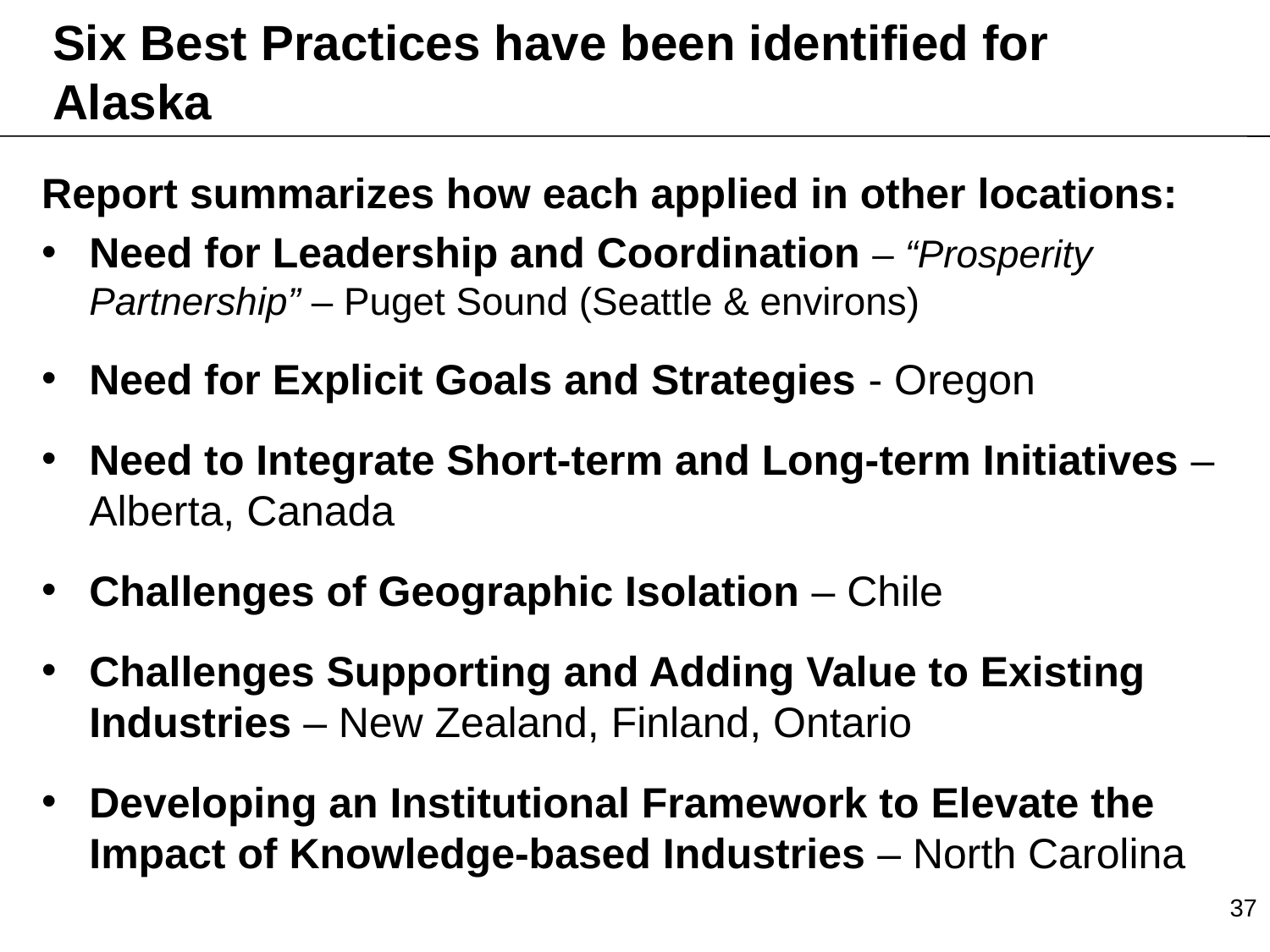

# Six Best Practices have been identified for Alaska
Report summarizes how each applied in other locations:
Need for Leadership and Coordination – “Prosperity Partnership” – Puget Sound (Seattle & environs)
Need for Explicit Goals and Strategies - Oregon
Need to Integrate Short-term and Long-term Initiatives – Alberta, Canada
Challenges of Geographic Isolation – Chile
Challenges Supporting and Adding Value to Existing Industries – New Zealand, Finland, Ontario
Developing an Institutional Framework to Elevate the Impact of Knowledge-based Industries – North Carolina
37